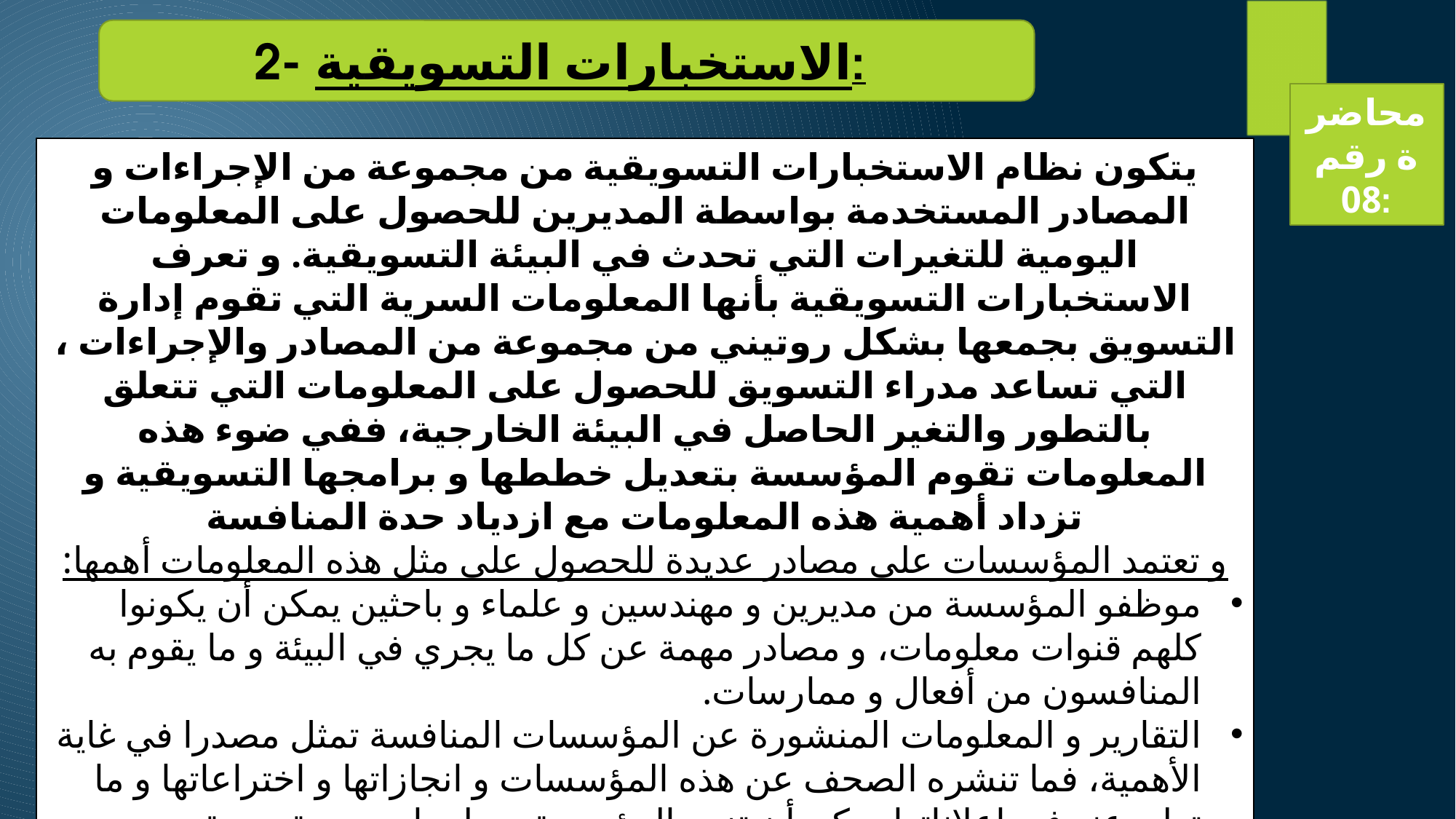

2- الاستخبارات التسويقية:
محاضرة رقم 08:
يتكون نظام الاستخبارات التسويقية من مجموعة من الإجراءات و المصادر المستخدمة بواسطة المديرين للحصول على المعلومات اليومية للتغيرات التي تحدث في البيئة التسويقية. و تعرف الاستخبارات التسويقية بأنها المعلومات السرية التي تقوم إدارة التسويق بجمعها بشكل روتيني من مجموعة من المصادر والإجراءات ، التي تساعد مدراء التسويق للحصول على المعلومات التي تتعلق بالتطور والتغير الحاصل في البيئة الخارجية، ففي ضوء هذه المعلومات تقوم المؤسسة بتعديل خططها و برامجها التسويقية و تزداد أهمية هذه المعلومات مع ازدياد حدة المنافسة
و تعتمد المؤسسات على مصادر عديدة للحصول على مثل هذه المعلومات أهمها:
موظفو المؤسسة من مديرين و مهندسين و علماء و باحثين يمكن أن يكونوا كلهم قنوات معلومات، و مصادر مهمة عن كل ما يجري في البيئة و ما يقوم به المنافسون من أفعال و ممارسات.
التقارير و المعلومات المنشورة عن المؤسسات المنافسة تمثل مصدرا في غاية الأهمية، فما تنشره الصحف عن هذه المؤسسات و انجازاتها و اختراعاتها و ما تعلن عنه في إعلاناتها يمكن أن تزود المؤسسة بمعلومات سرية مهمة.
التقارير و النشرات الدورية التي تصدرها بعض الأجهزة الحكومية المعنية بالنشاط الصناعي و غرف الصناعة و جمعيات المصدرين و مراكز الأبحاث و الاستشارات.